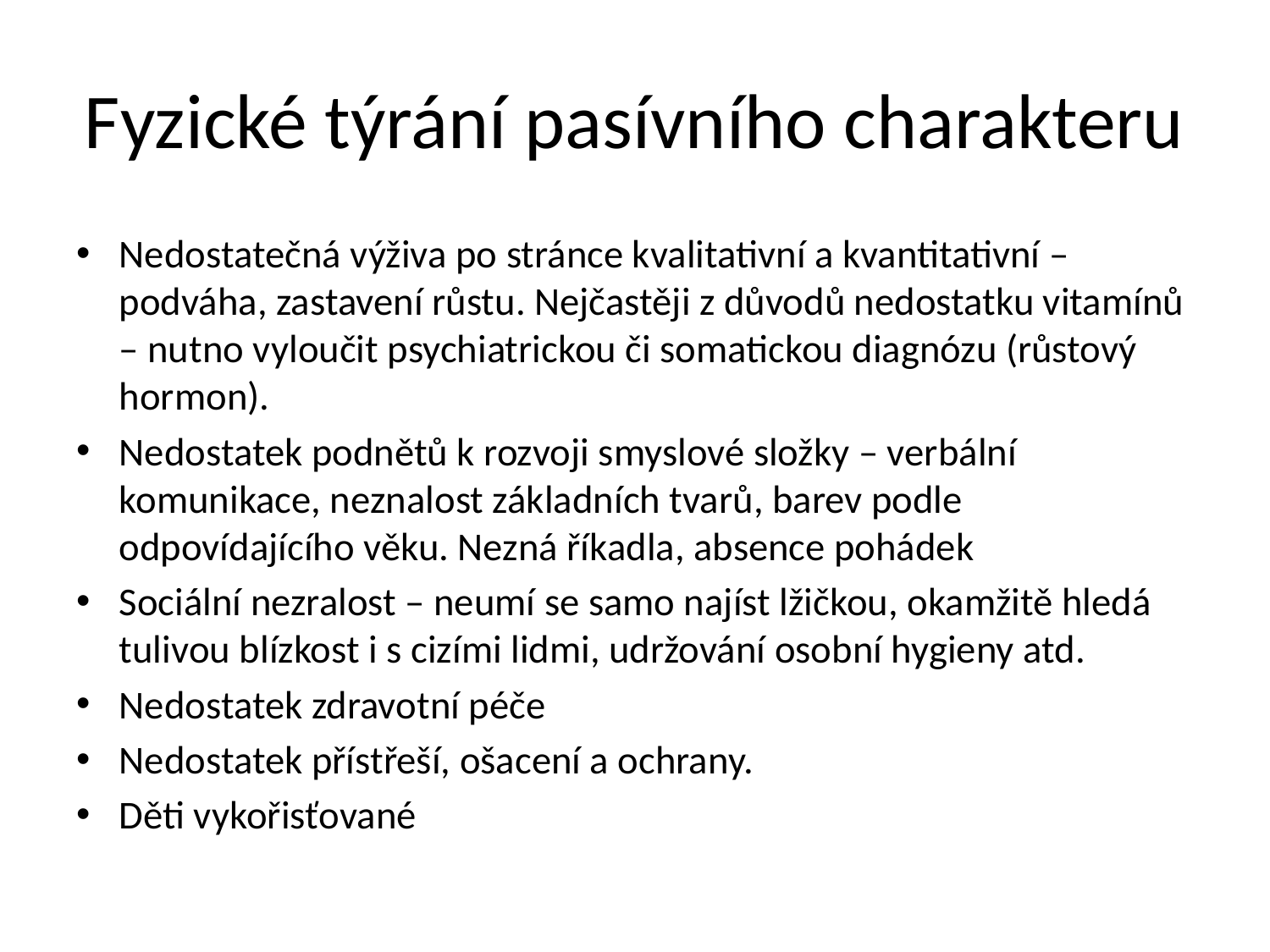

# Fyzické týrání pasívního charakteru
Nedostatečná výživa po stránce kvalitativní a kvantitativní – podváha, zastavení růstu. Nejčastěji z důvodů nedostatku vitamínů – nutno vyloučit psychiatrickou či somatickou diagnózu (růstový hormon).
Nedostatek podnětů k rozvoji smyslové složky – verbální komunikace, neznalost základních tvarů, barev podle odpovídajícího věku. Nezná říkadla, absence pohádek
Sociální nezralost – neumí se samo najíst lžičkou, okamžitě hledá tulivou blízkost i s cizími lidmi, udržování osobní hygieny atd.
Nedostatek zdravotní péče
Nedostatek přístřeší, ošacení a ochrany.
Děti vykořisťované